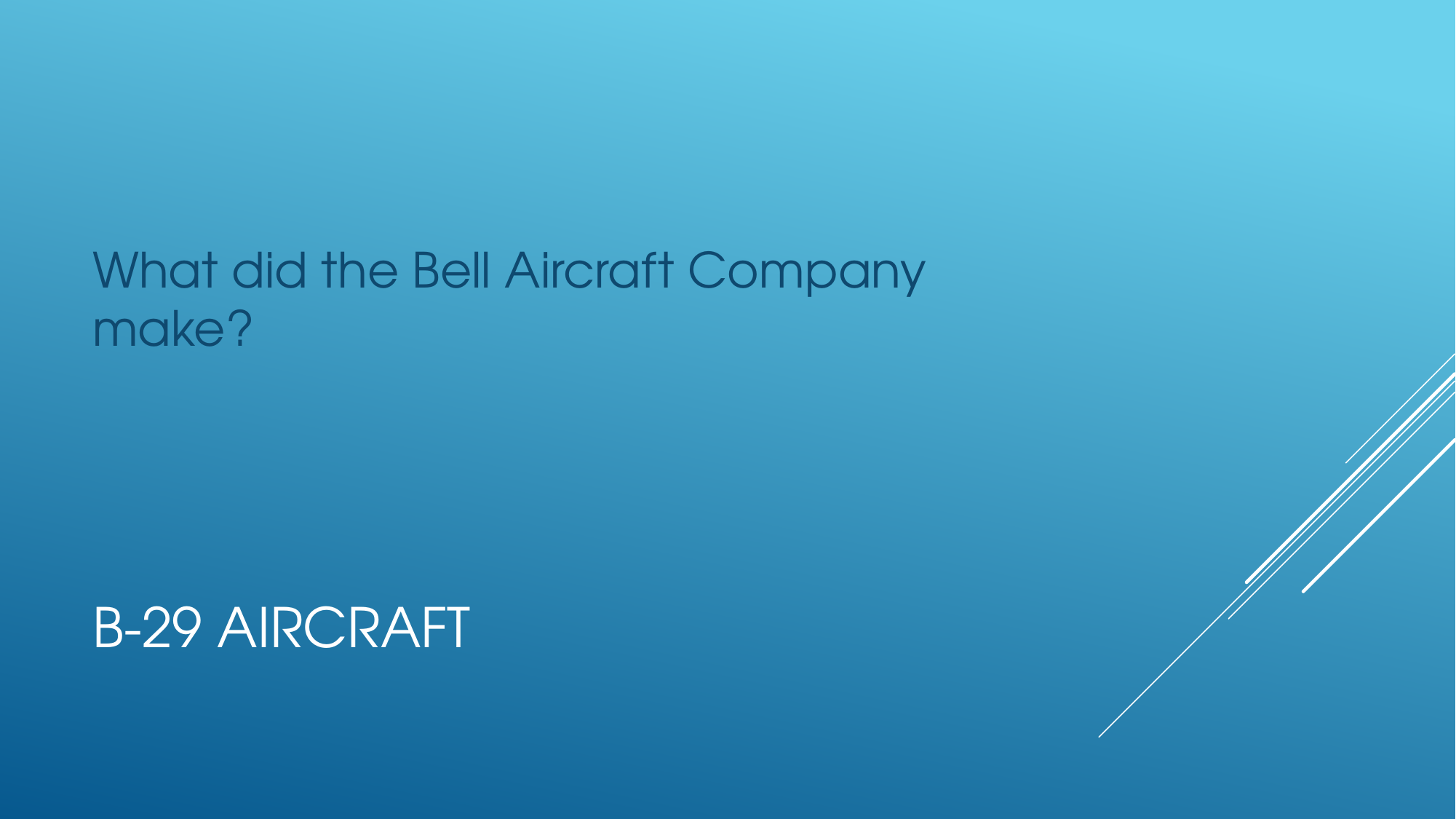

What did the Bell Aircraft Company make?
# B-29 aircraft